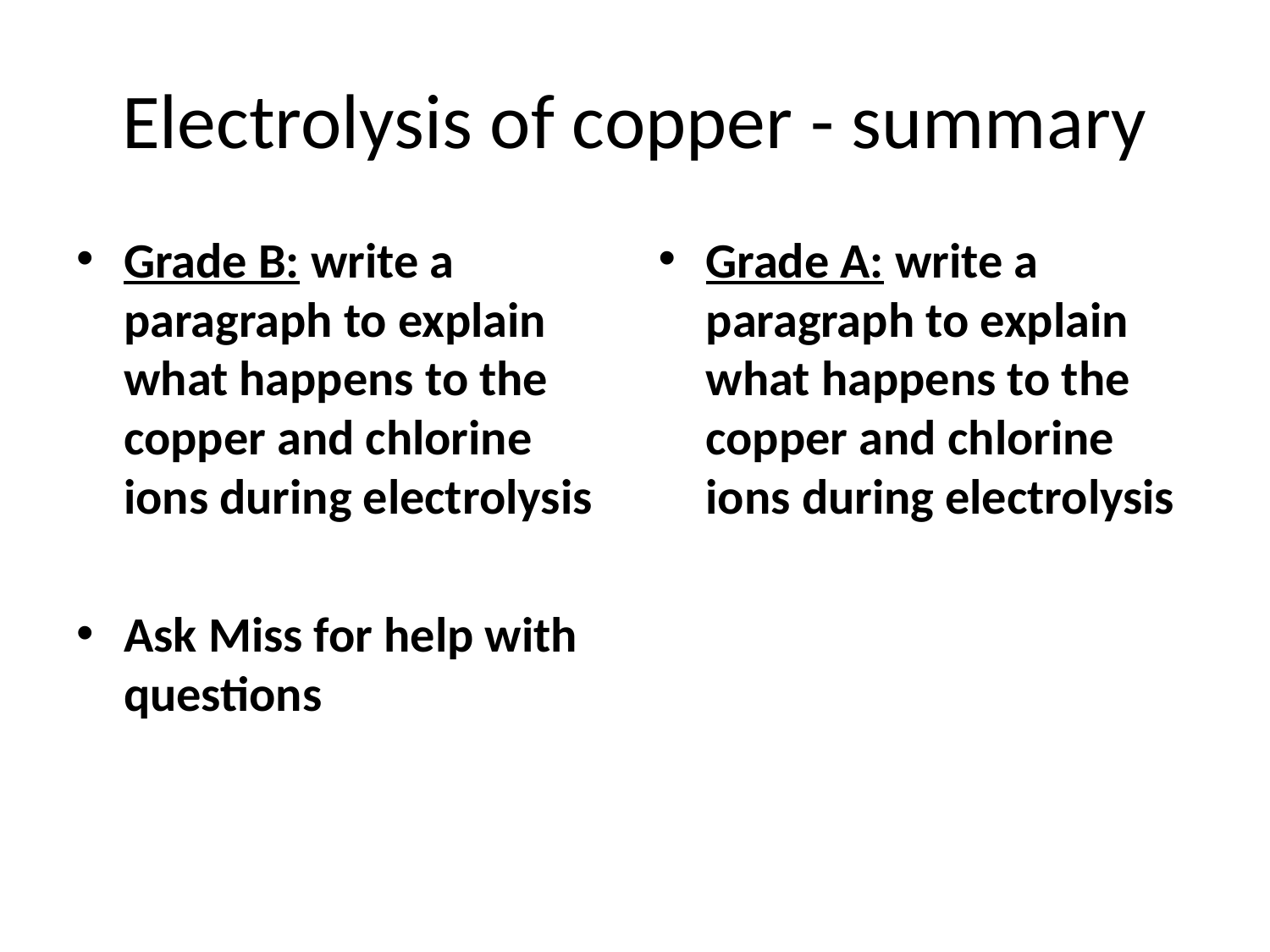

# Electrolysis of copper - summary
Grade B: write a paragraph to explain what happens to the copper and chlorine ions during electrolysis

Ask Miss for help with questions
Grade A: write a paragraph to explain what happens to the copper and chlorine ions during electrolysis